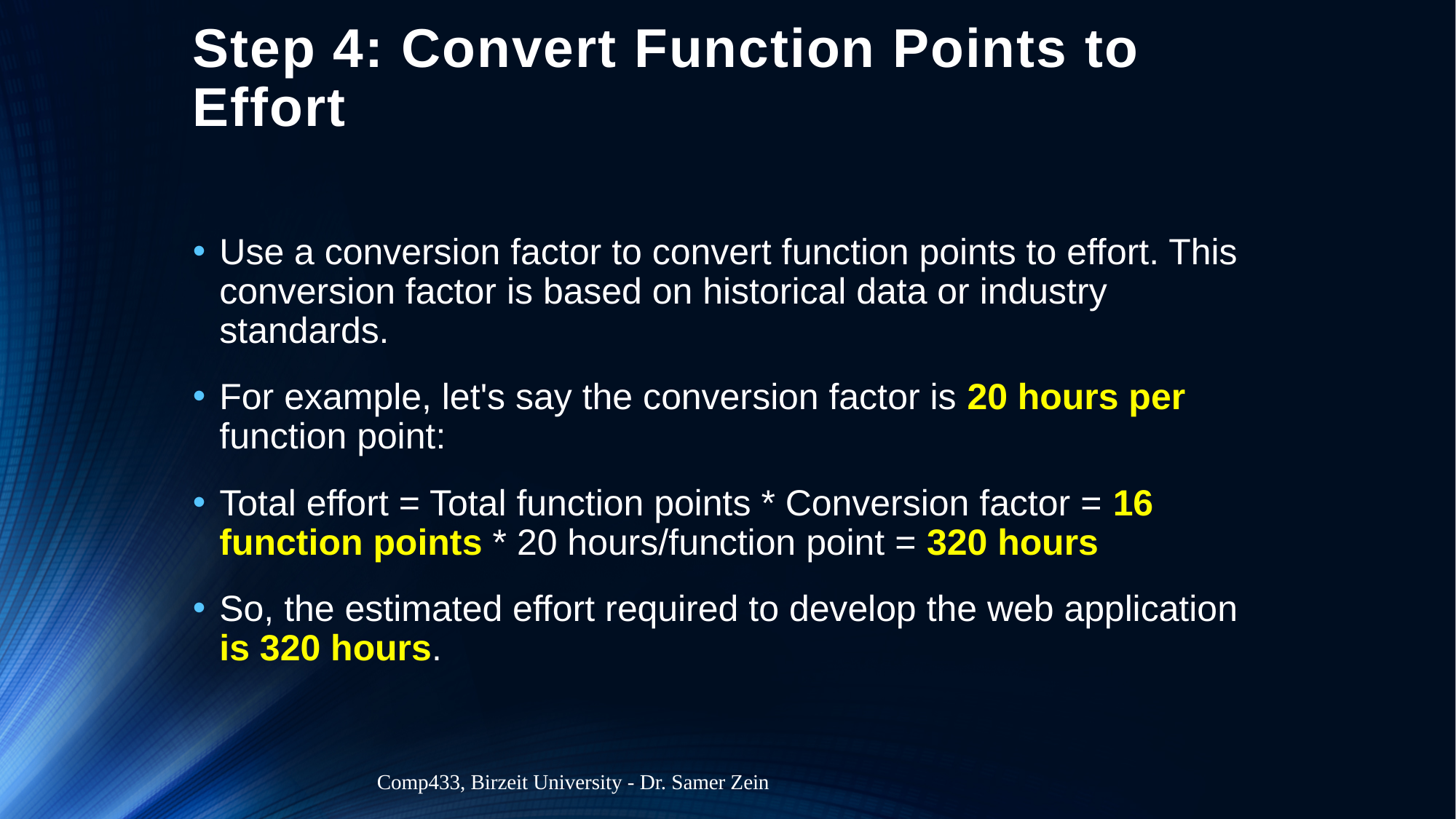

# Step 4: Convert Function Points to Effort
Use a conversion factor to convert function points to effort. This conversion factor is based on historical data or industry standards.
For example, let's say the conversion factor is 20 hours per function point:
Total effort = Total function points * Conversion factor = 16 function points * 20 hours/function point = 320 hours
So, the estimated effort required to develop the web application is 320 hours.

Comp433, Birzeit University - Dr. Samer Zein